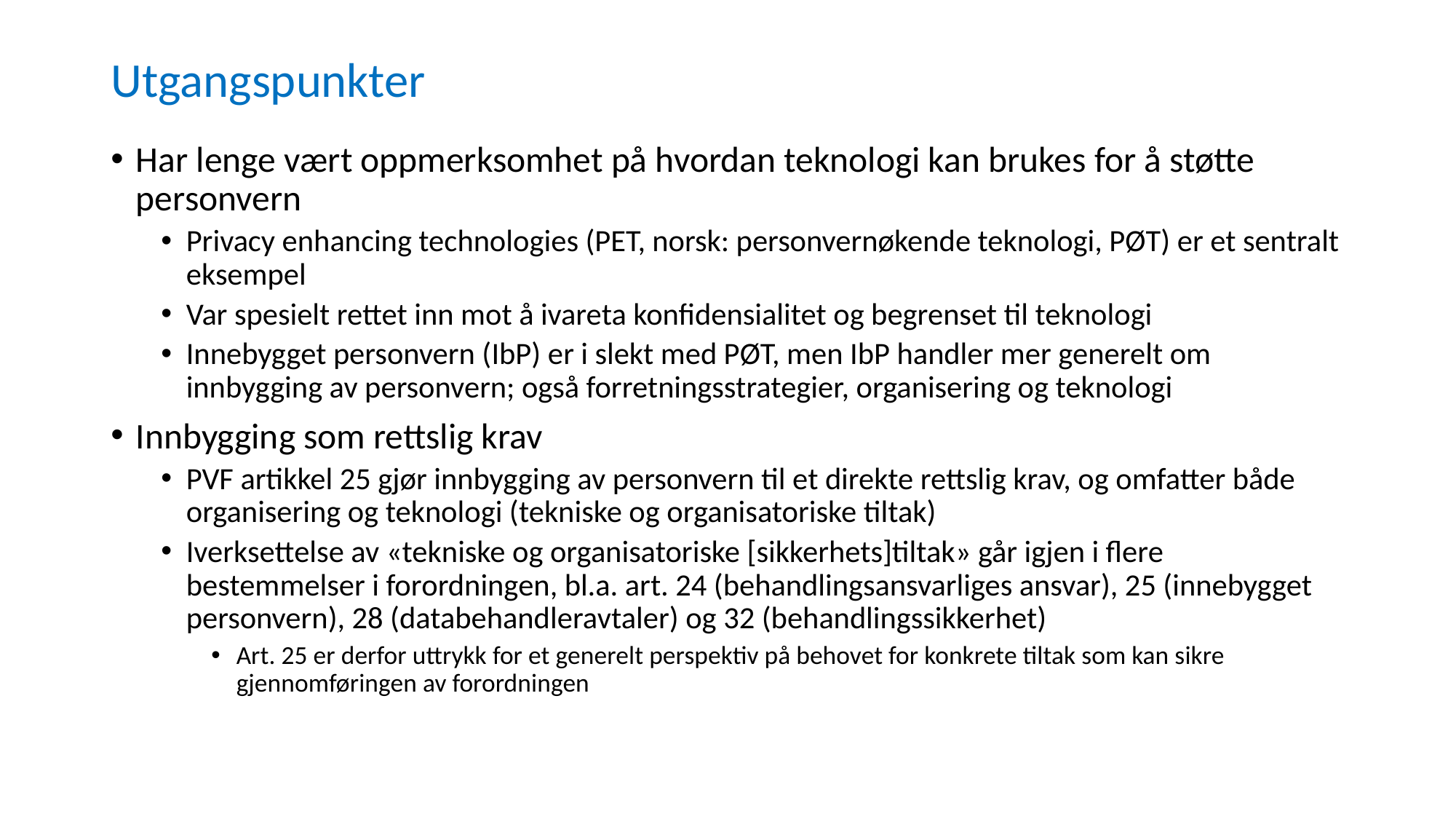

# Utgangspunkter
Har lenge vært oppmerksomhet på hvordan teknologi kan brukes for å støtte personvern
Privacy enhancing technologies (PET, norsk: personvernøkende teknologi, PØT) er et sentralt eksempel
Var spesielt rettet inn mot å ivareta konfidensialitet og begrenset til teknologi
Innebygget personvern (IbP) er i slekt med PØT, men IbP handler mer generelt om innbygging av personvern; også forretningsstrategier, organisering og teknologi
Innbygging som rettslig krav
PVF artikkel 25 gjør innbygging av personvern til et direkte rettslig krav, og omfatter både organisering og teknologi (tekniske og organisatoriske tiltak)
Iverksettelse av «tekniske og organisatoriske [sikkerhets]tiltak» går igjen i flere bestemmelser i forordningen, bl.a. art. 24 (behandlingsansvarliges ansvar), 25 (innebygget personvern), 28 (databehandleravtaler) og 32 (behandlingssikkerhet)
Art. 25 er derfor uttrykk for et generelt perspektiv på behovet for konkrete tiltak som kan sikre gjennomføringen av forordningen